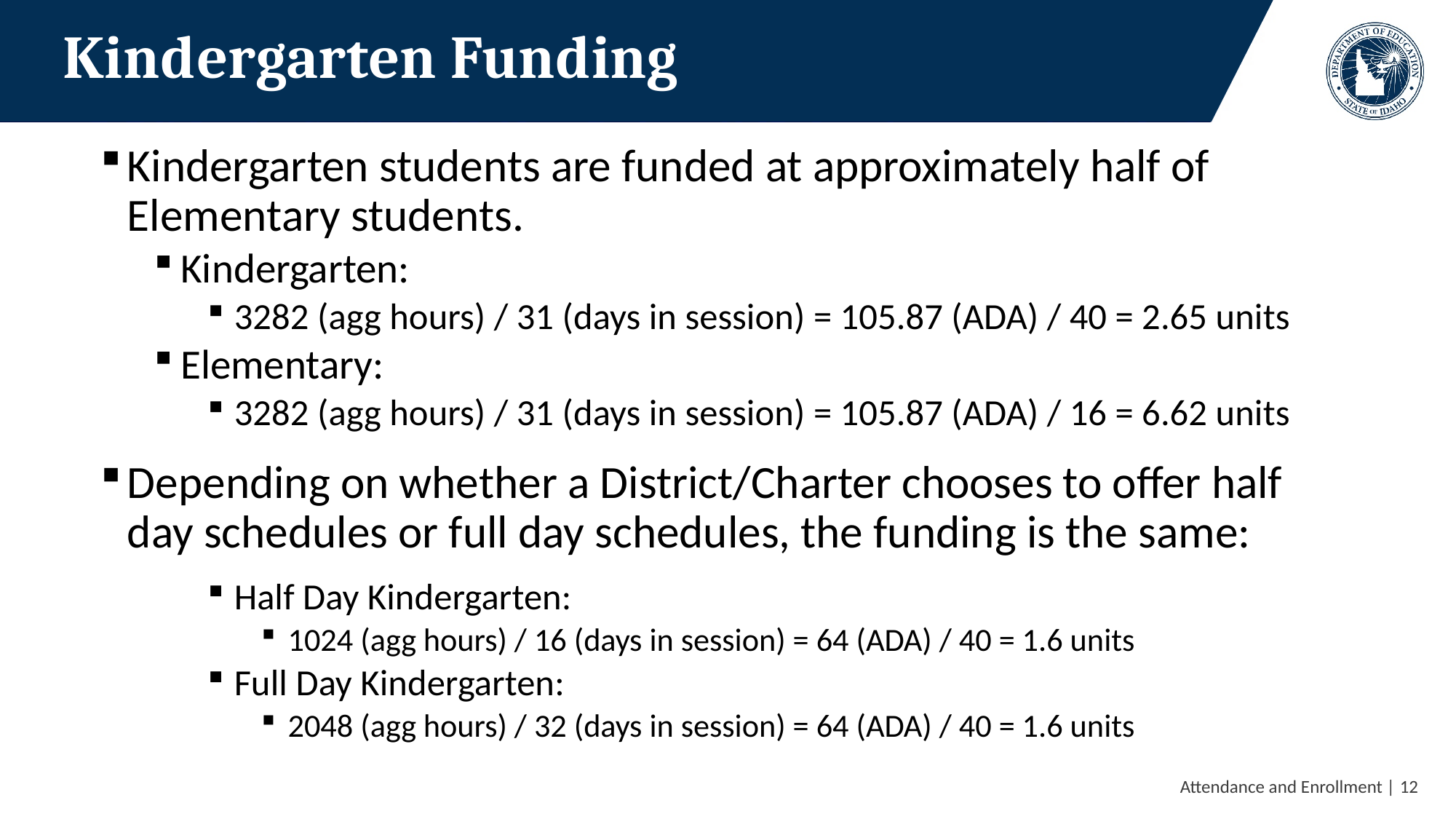

# Kindergarten Funding
Kindergarten students are funded at approximately half of Elementary students.
Kindergarten:
3282 (agg hours) / 31 (days in session) = 105.87 (ADA) / 40 = 2.65 units
Elementary:
3282 (agg hours) / 31 (days in session) = 105.87 (ADA) / 16 = 6.62 units
Depending on whether a District/Charter chooses to offer half day schedules or full day schedules, the funding is the same:
Half Day Kindergarten:
1024 (agg hours) / 16 (days in session) = 64 (ADA) / 40 = 1.6 units
Full Day Kindergarten:
2048 (agg hours) / 32 (days in session) = 64 (ADA) / 40 = 1.6 units

 Attendance and Enrollment | 12